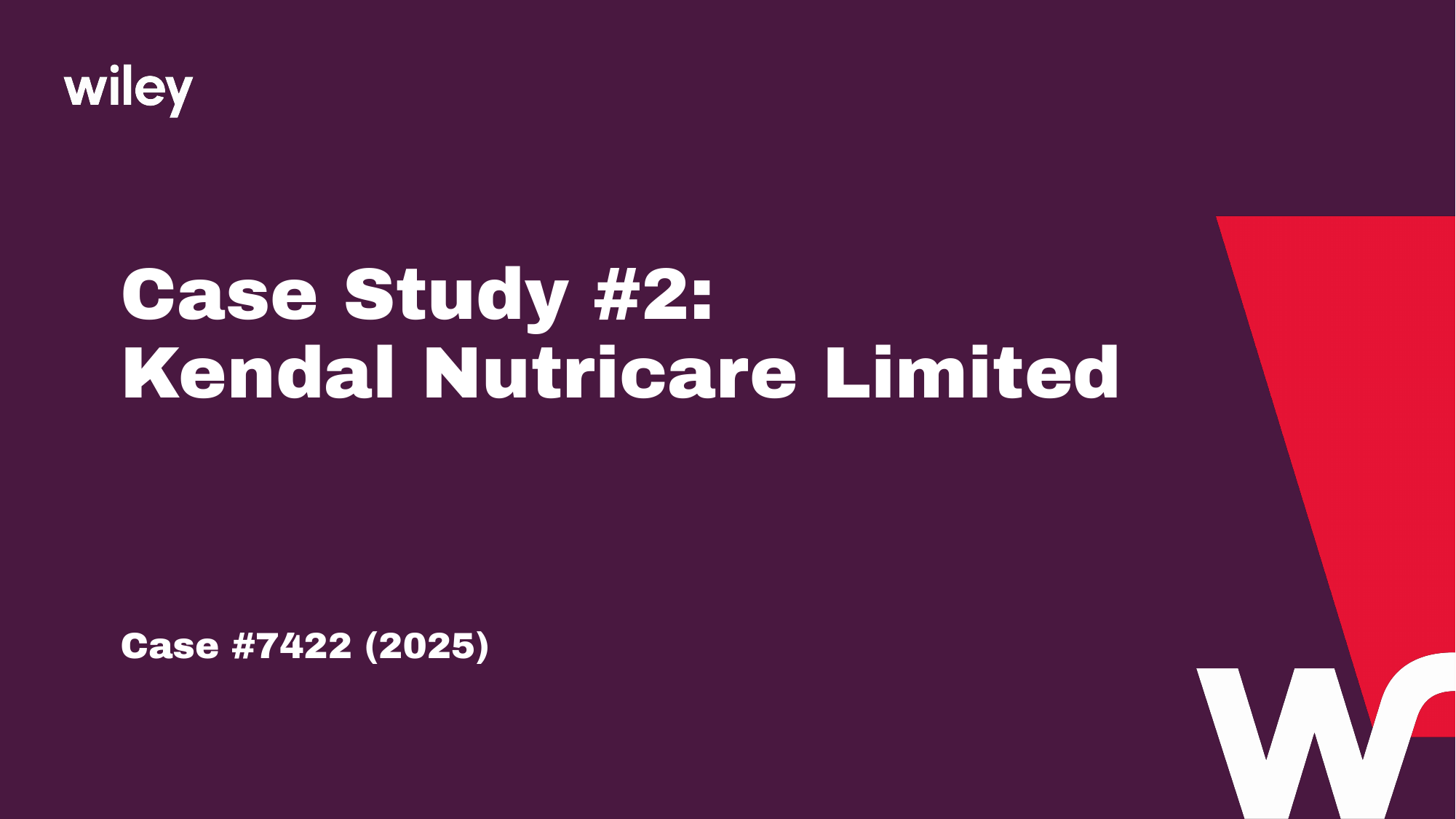

# Case Study #2: Kendal Nutricare Limited
Case #7422 (2025)